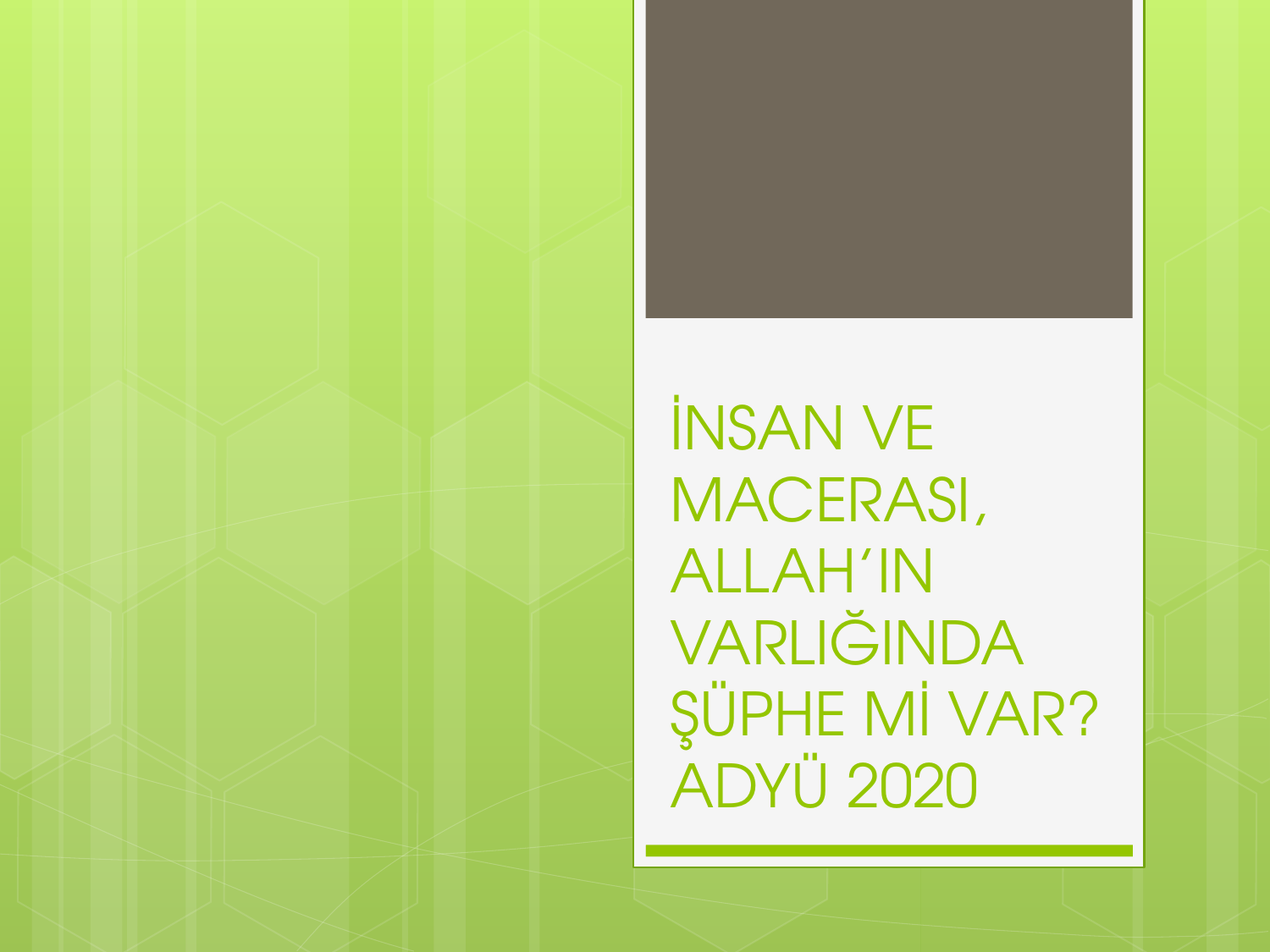

# İNSAN VE MACERASI, ALLAH’IN VARLIĞINDA ŞÜPHE Mİ VAR? ADYÜ 2020